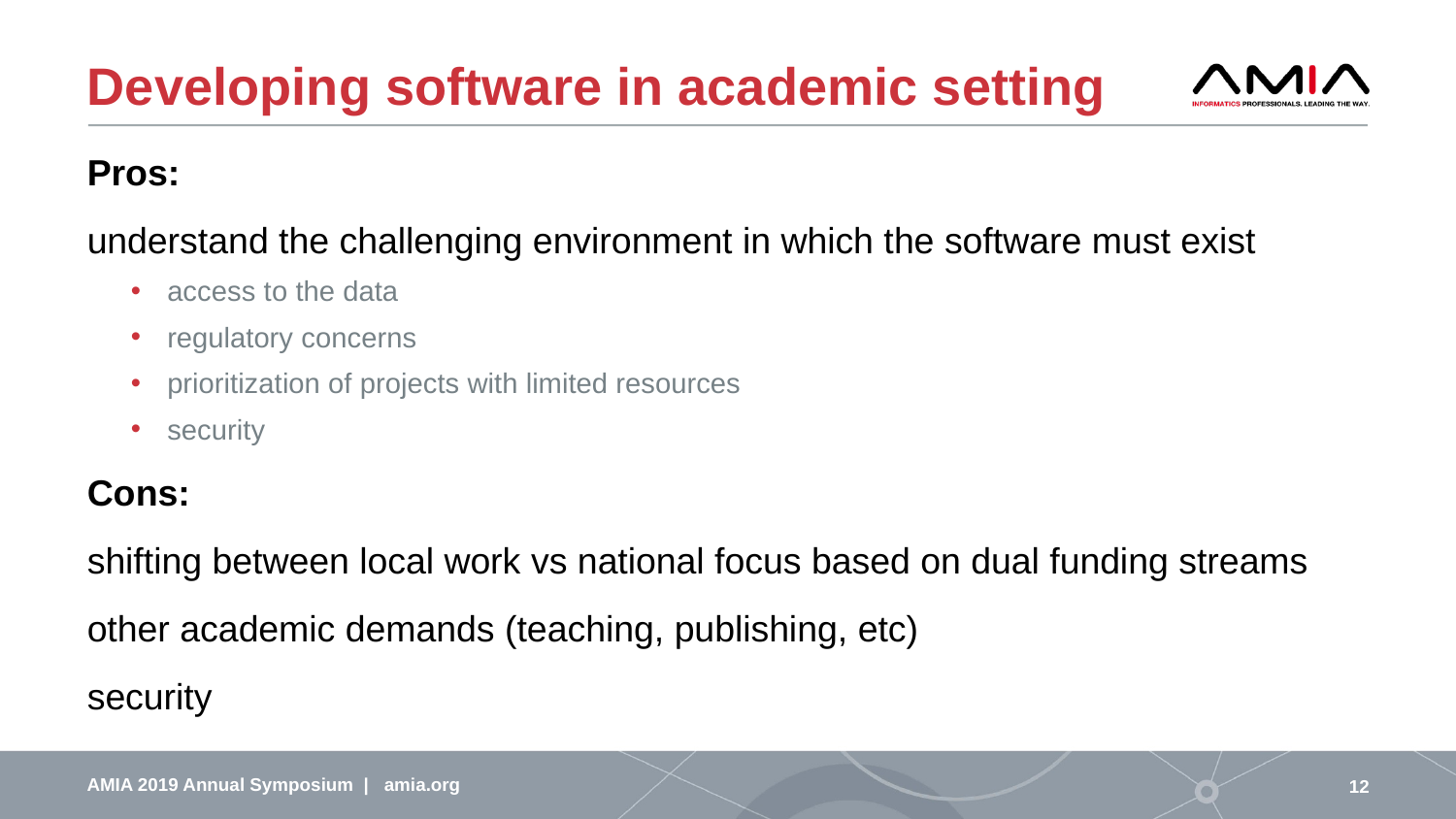

# Developing software in academic setting
Pros:
understand the challenging environment in which the software must exist
access to the data
regulatory concerns
prioritization of projects with limited resources
security
Cons:
shifting between local work vs national focus based on dual funding streams
other academic demands (teaching, publishing, etc)
security

AMIA 2019 Annual Symposium  |   amia.org
12